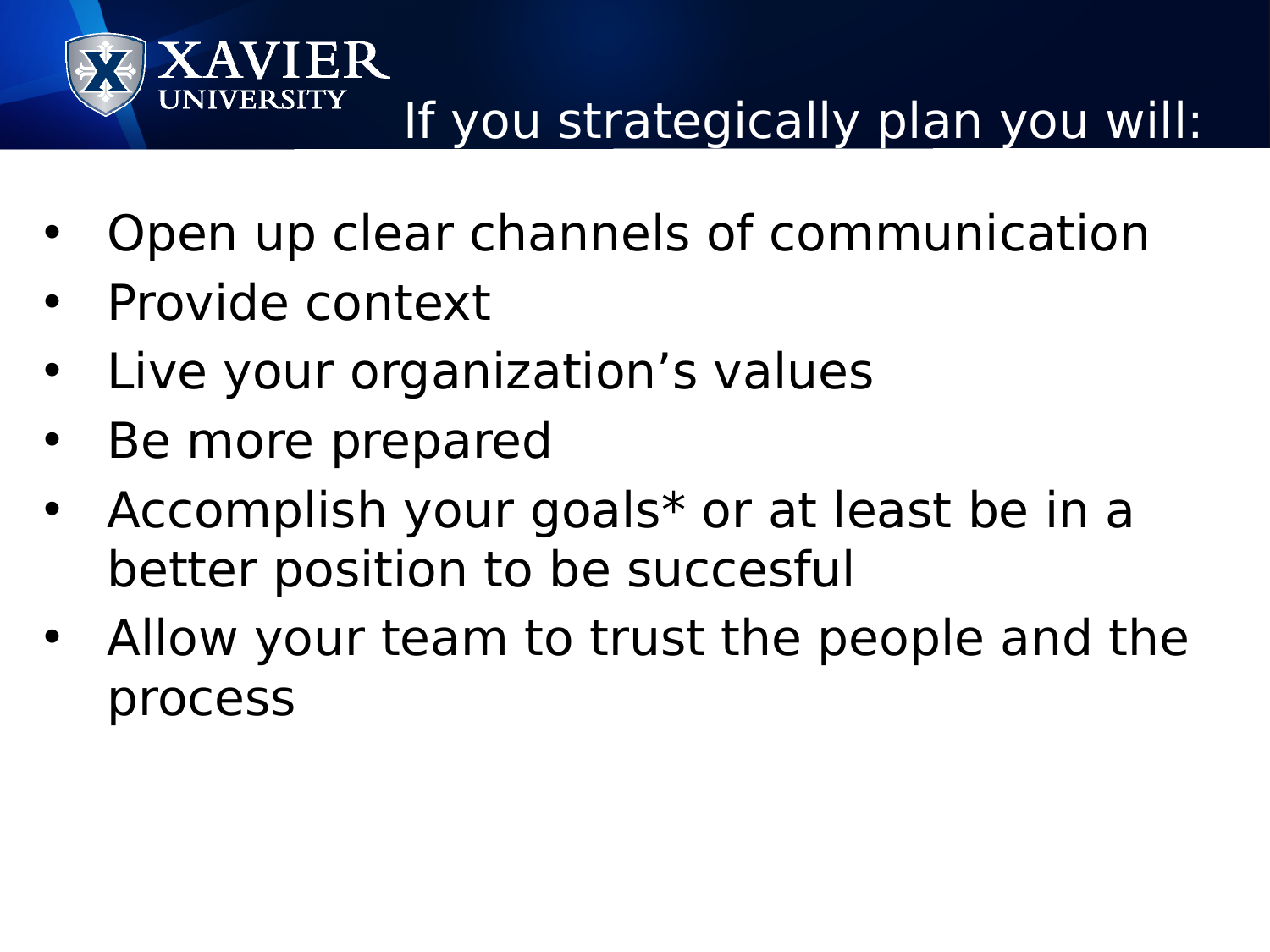

If you strategically plan you will:
Open up clear channels of communication
Provide context
Live your organization’s values
Be more prepared
Accomplish your goals* or at least be in a better position to be succesful
Allow your team to trust the people and the process